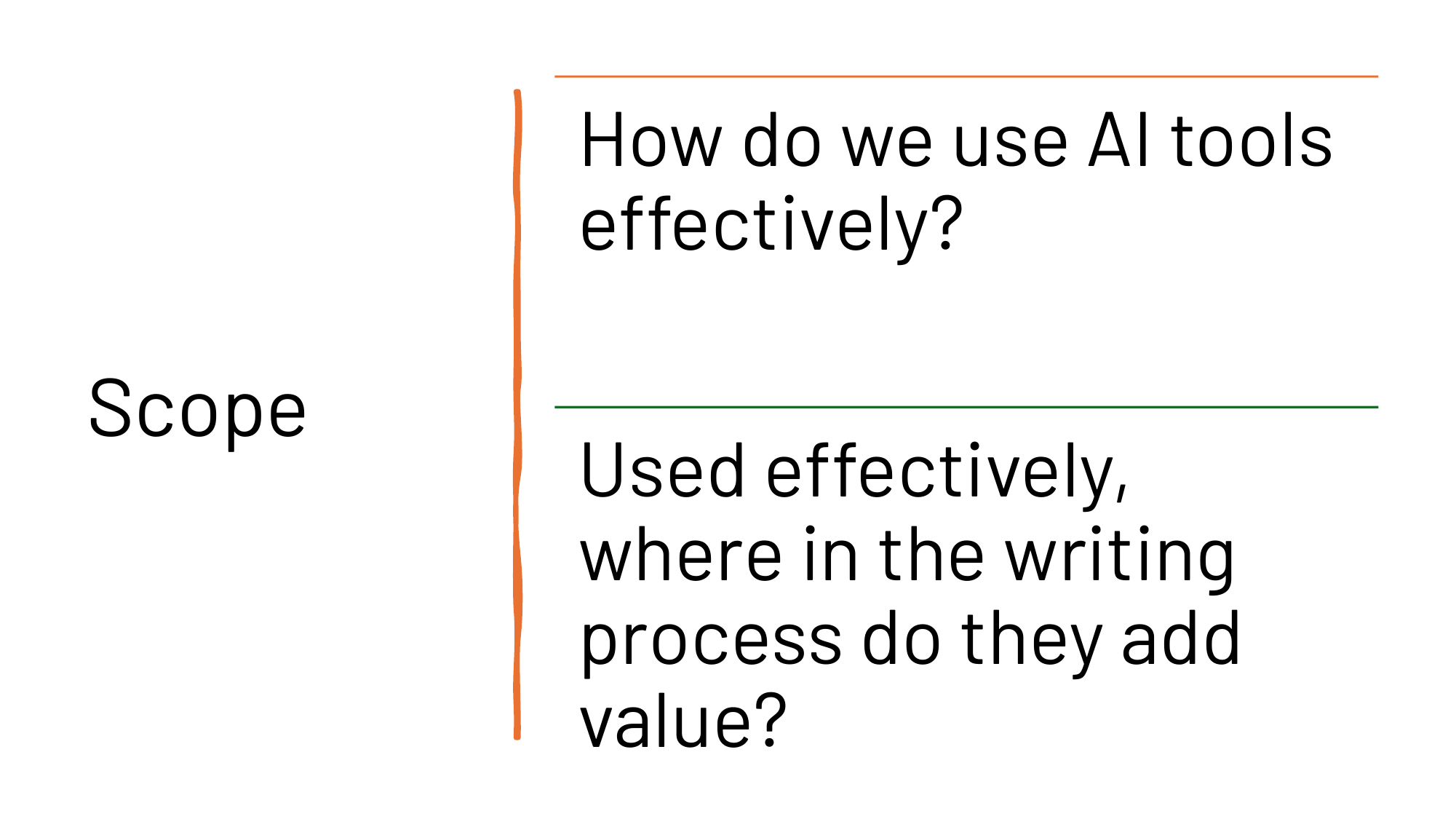

How do we use AI tools effectively?
Used effectively, where in the writing process do they add value?
# Scope